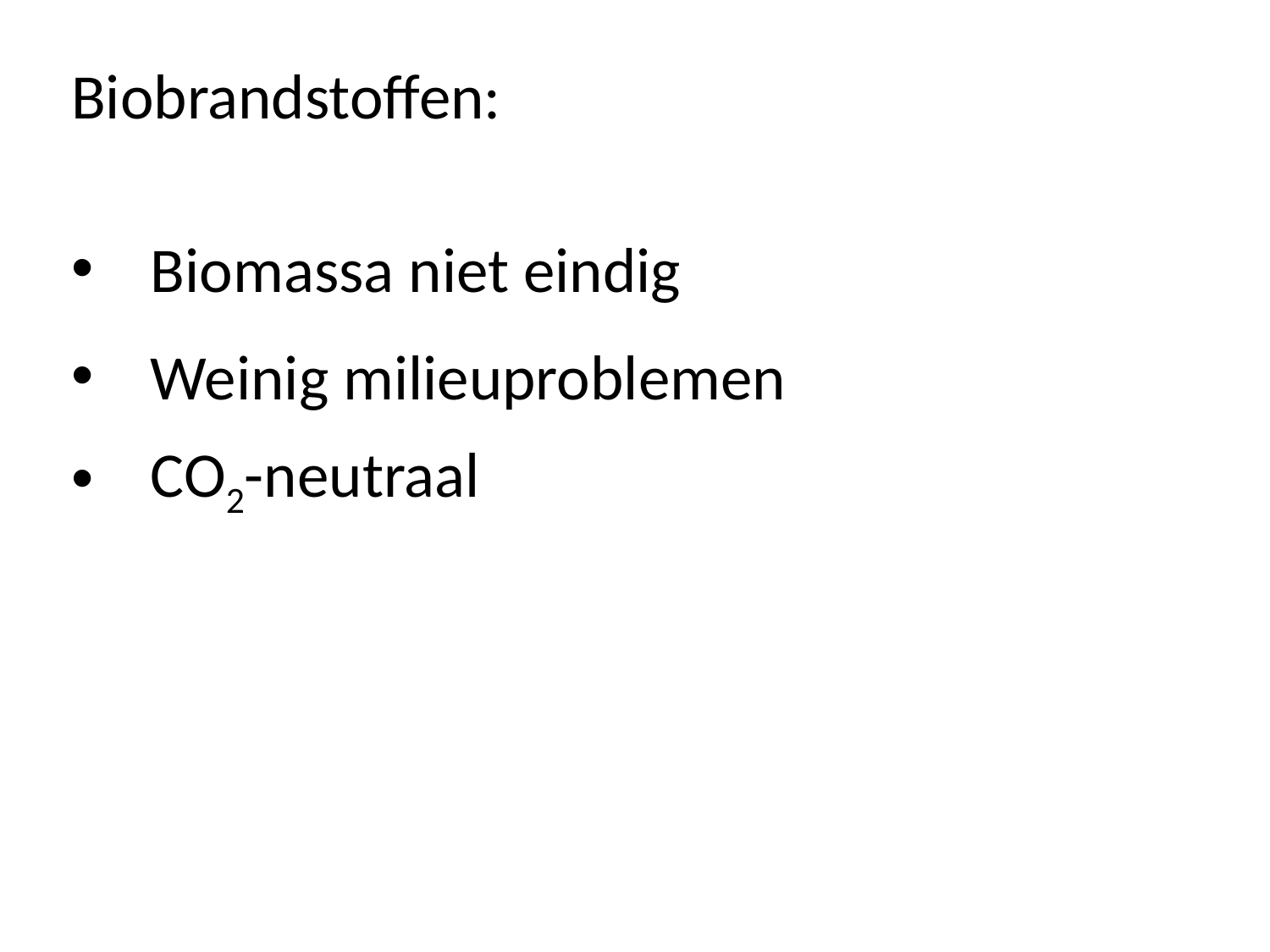

Biobrandstoffen:

Biomassa niet eindig
Weinig milieuproblemen
CO2-neutraal